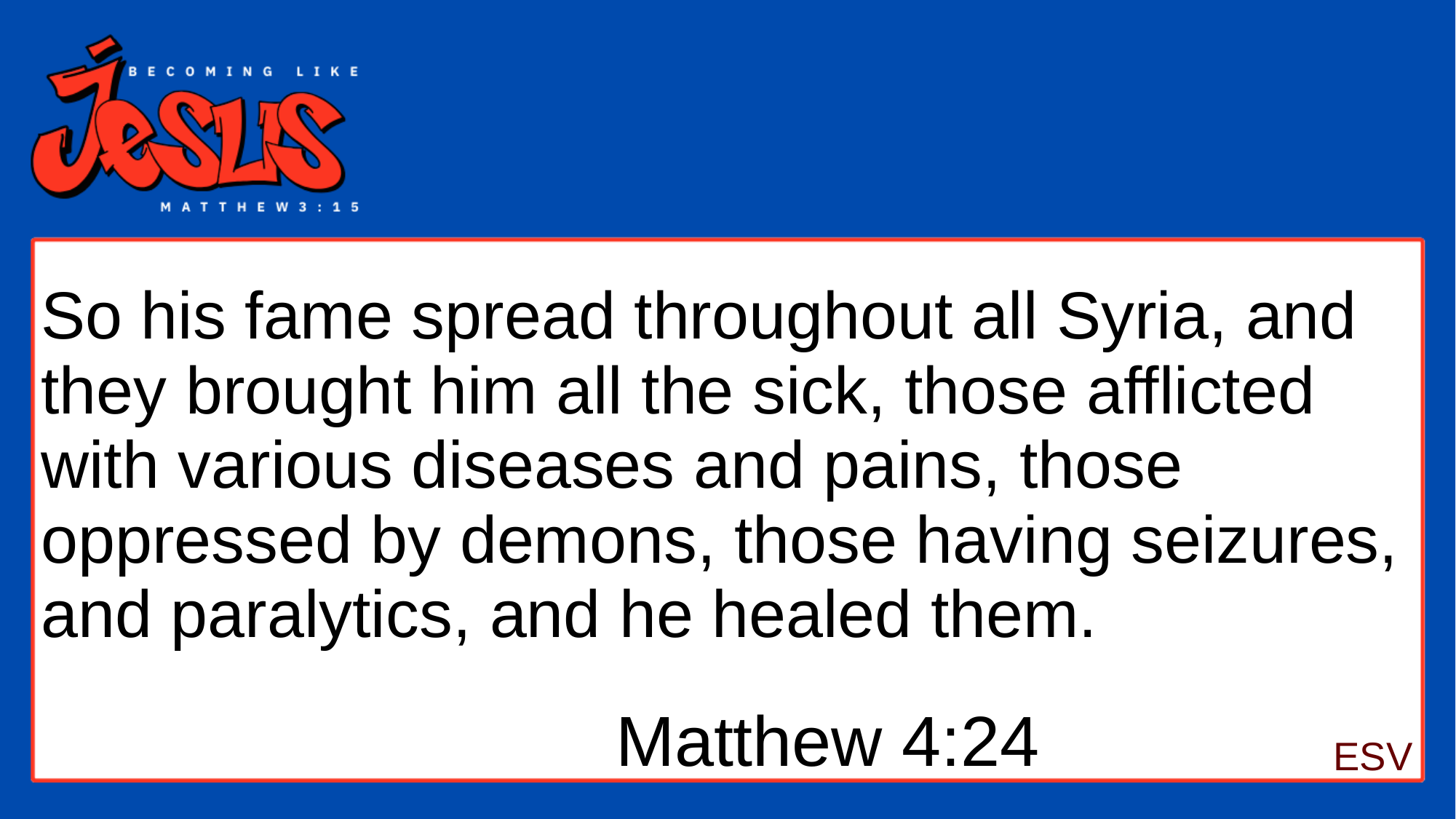

# So his fame spread throughout all Syria, and they brought him all the sick, those afflicted with various diseases and pains, those oppressed by demons, those having seizures, and paralytics, and he healed them.
Matthew 4:24
ESV